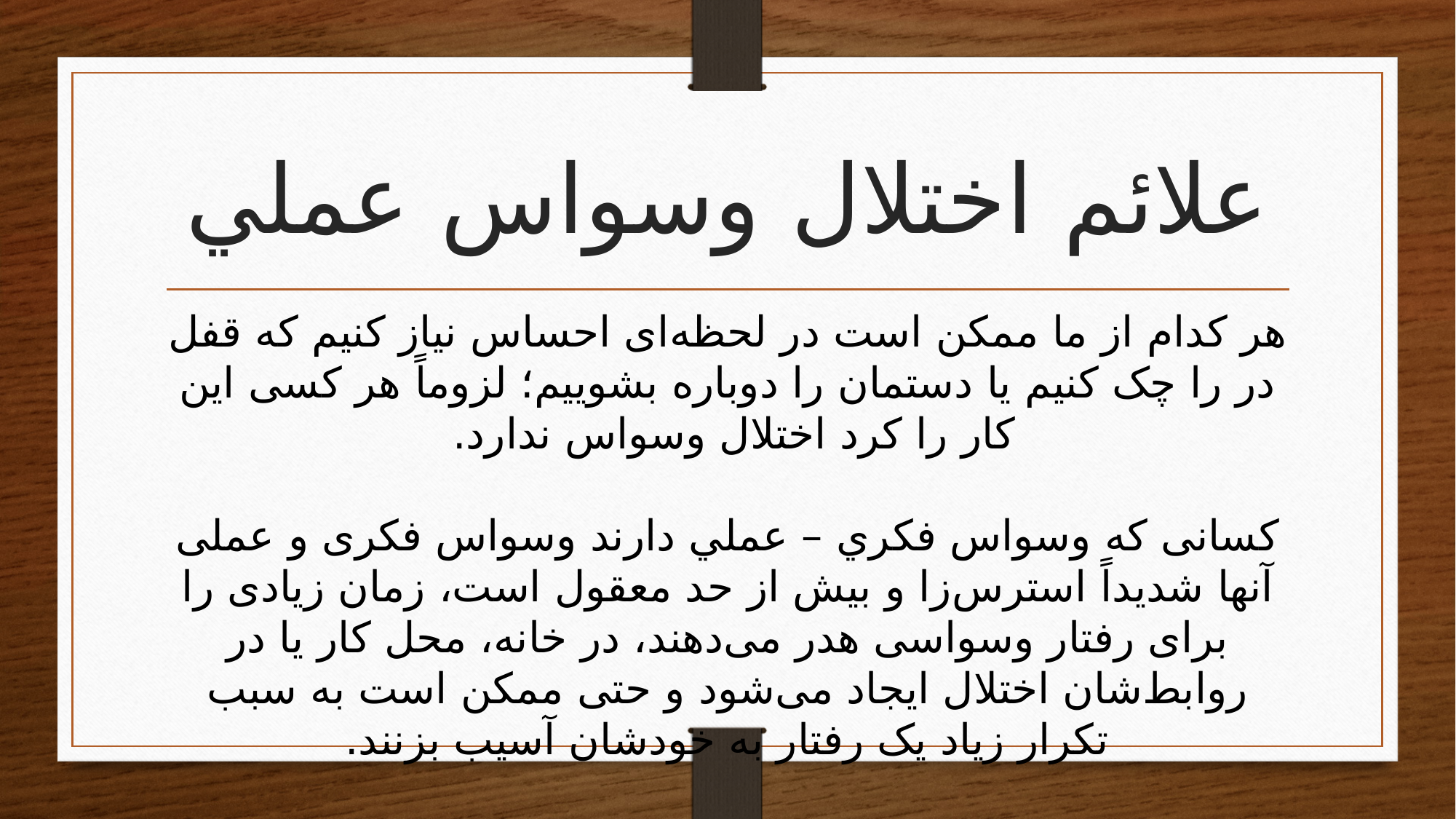

# علائم اختلال وسواس عملي
هر کدام از ما ممکن است در لحظه‌ای احساس نیاز کنیم که قفل در را چک کنیم یا دستمان را دوباره بشوییم؛ لزوماً هر کسی این کار را کرد اختلال وسواس ندارد.

کسانی که وسواس فكري – عملي دارند وسواس فکری و عملی آنها شدیداً استرس‌زا و بیش از حد معقول است، زمان زیادی را برای رفتار وسواسی هدر می‌دهند، در خانه، محل کار یا در روابط‌شان اختلال ایجاد می‌شود و حتی ممکن است به سبب تکرار زیاد یک رفتار به خودشان آسیب بزنند.